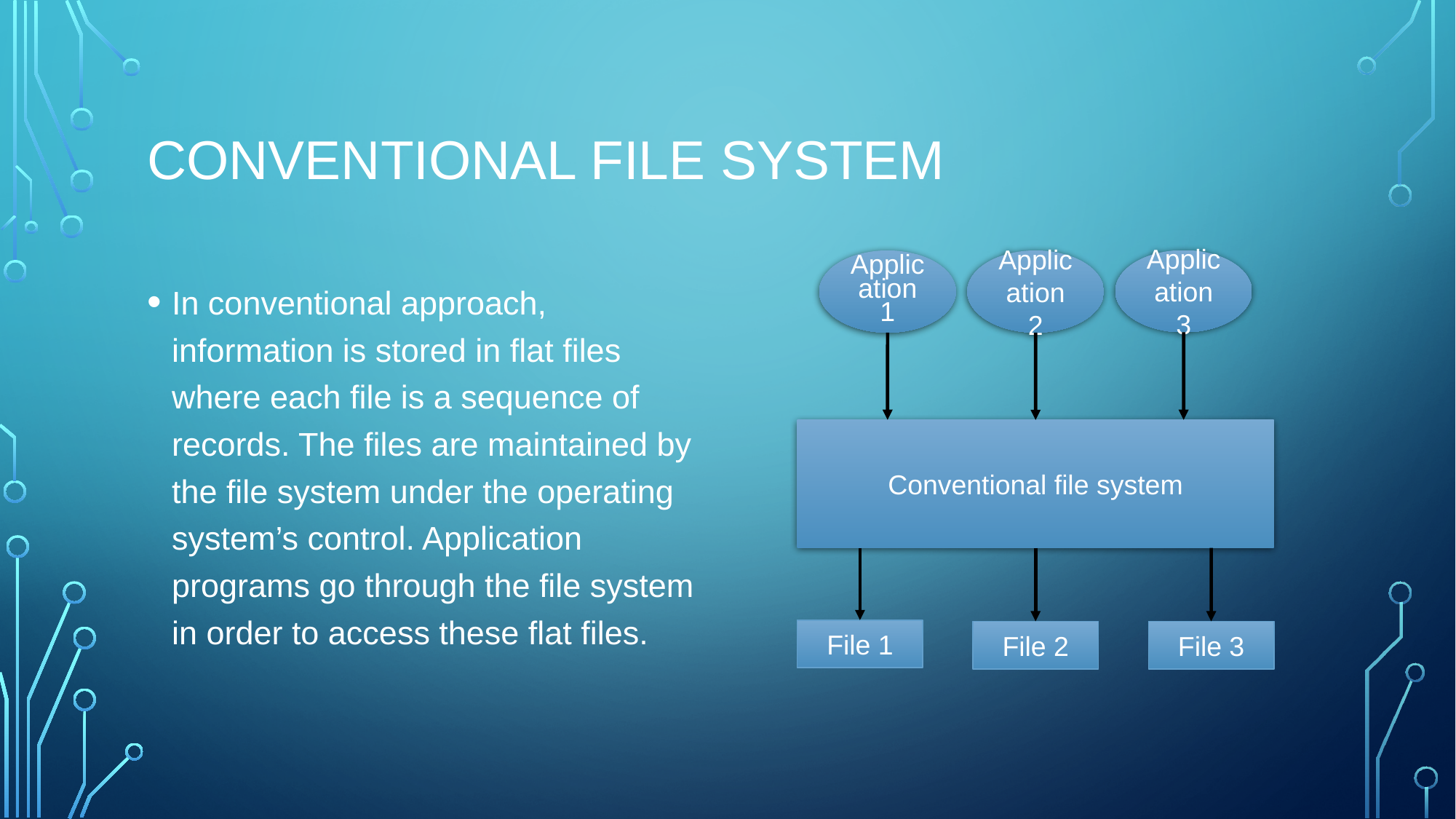

# Conventional file system
Application 3
Application 1
Application 2
In conventional approach, information is stored in flat files where each file is a sequence of records. The files are maintained by the file system under the operating system’s control. Application programs go through the file system in order to access these flat files.
Conventional file system
File 1
File 3
File 2